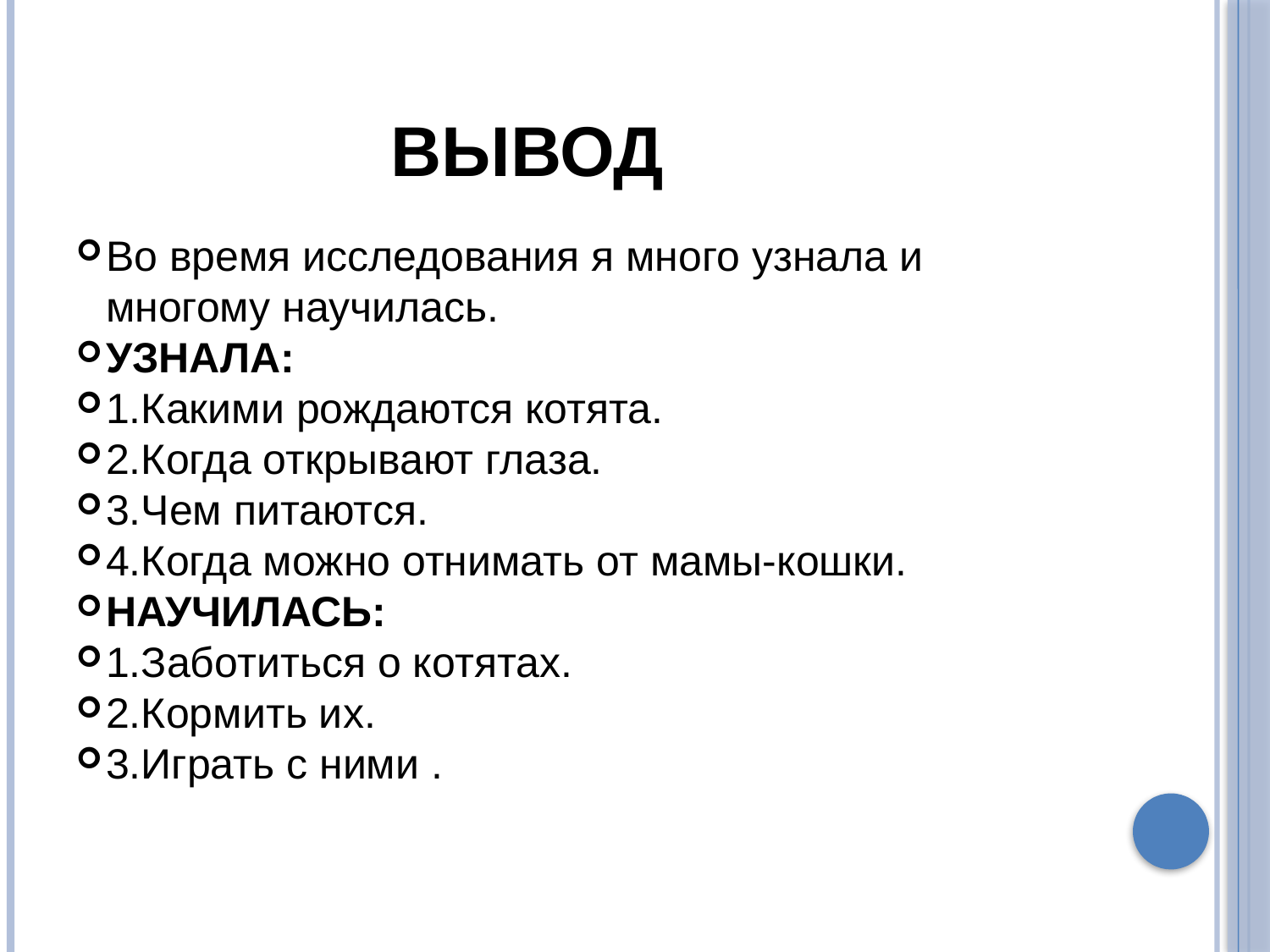

ВЫВОД
Во время исследования я много узнала и многому научилась.
УЗНАЛА:
1.Какими рождаются котята.
2.Когда открывают глаза.
3.Чем питаются.
4.Когда можно отнимать от мамы-кошки.
НАУЧИЛАСЬ:
1.Заботиться о котятах.
2.Кормить их.
3.Играть с ними .